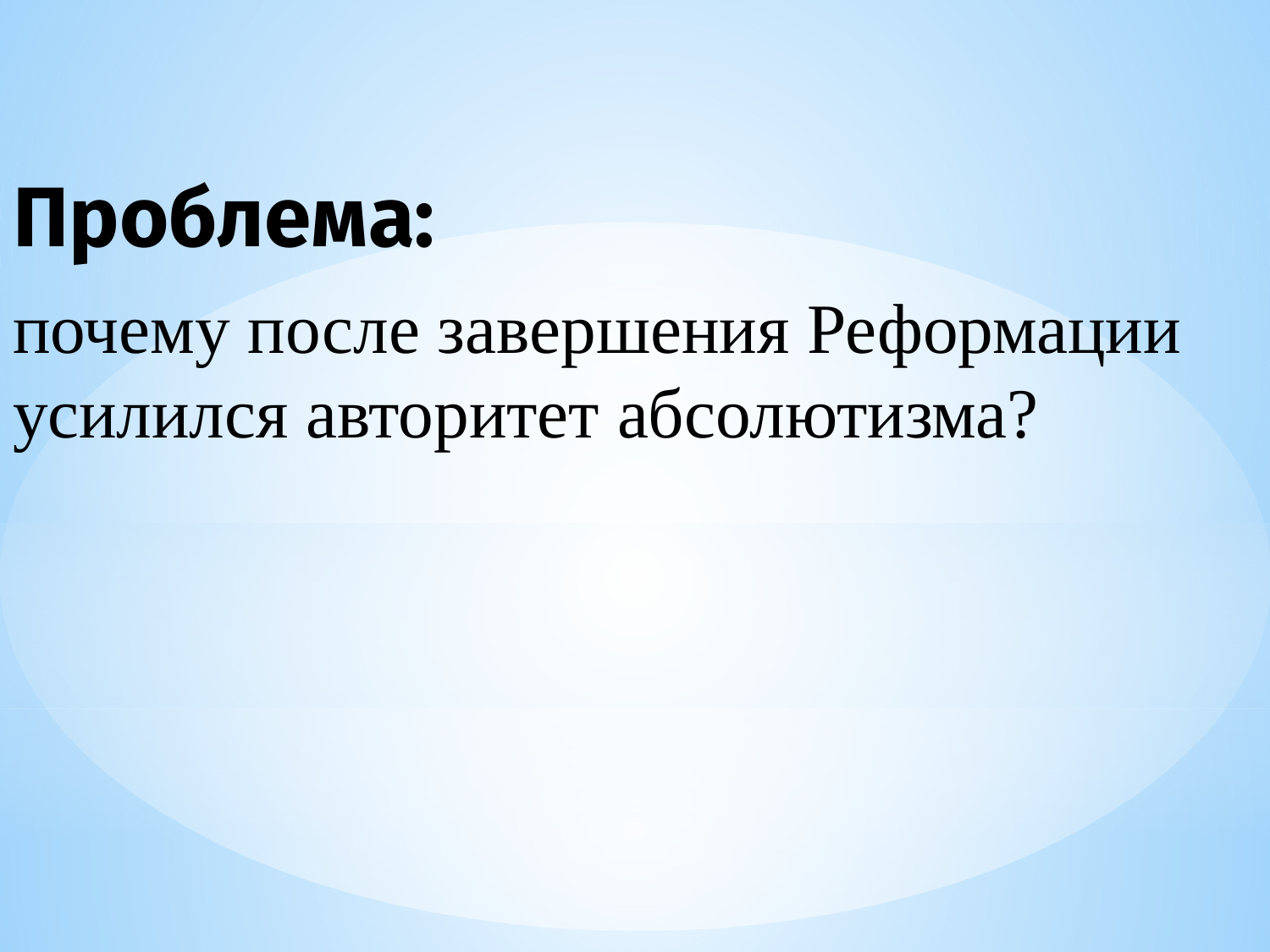

Проблема:
почему после завершения Реформации усилился авторитет абсолютизма?